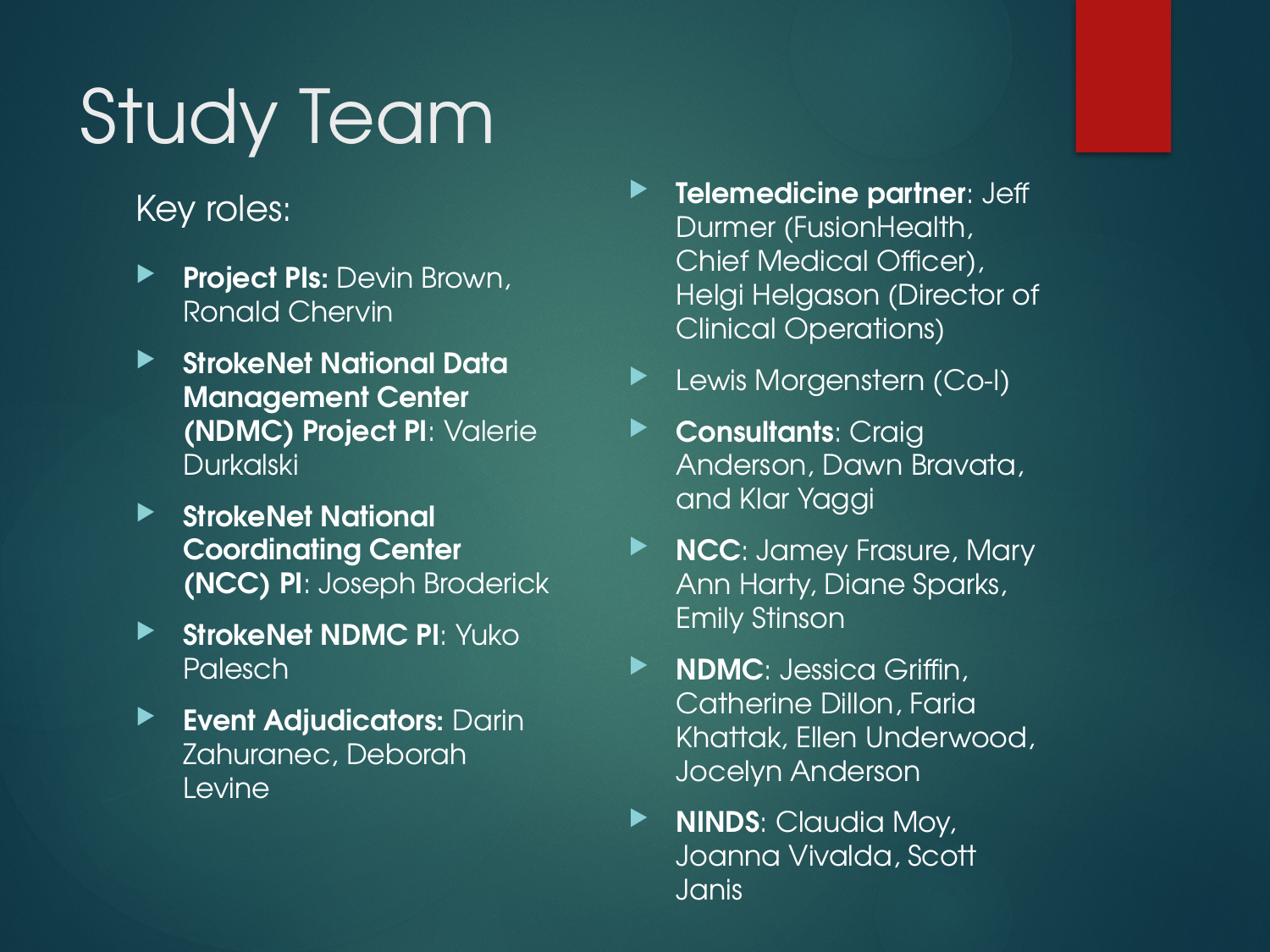

# Study Team
Telemedicine partner: Jeff Durmer (FusionHealth, Chief Medical Officer), Helgi Helgason (Director of Clinical Operations)
Lewis Morgenstern (Co-I)
Consultants: Craig Anderson, Dawn Bravata, and Klar Yaggi
NCC: Jamey Frasure, Mary Ann Harty, Diane Sparks, Emily Stinson
NDMC: Jessica Griffin, Catherine Dillon, Faria Khattak, Ellen Underwood, Jocelyn Anderson
NINDS: Claudia Moy, Joanna Vivalda, Scott Janis
Key roles:

Project PIs: Devin Brown, Ronald Chervin
StrokeNet National Data Management Center (NDMC) Project PI: Valerie Durkalski
StrokeNet National Coordinating Center (NCC) PI: Joseph Broderick
StrokeNet NDMC PI: Yuko Palesch
Event Adjudicators: Darin Zahuranec, Deborah Levine